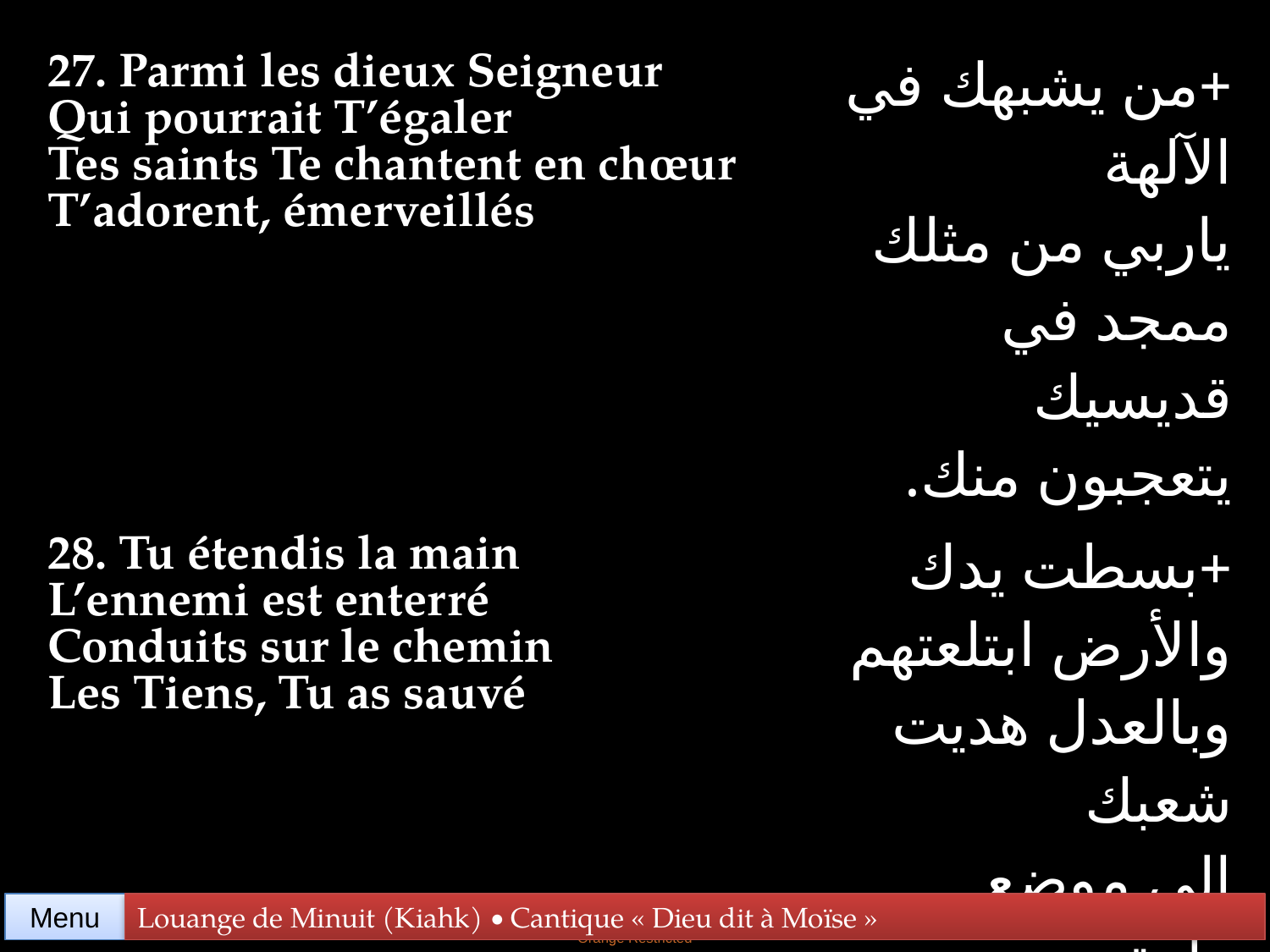

| 27. Parmi les dieux Seigneur Qui pourrait T’égaler Tes saints Te chantent en chœur T’adorent, émerveillés | +من يشبهك في الآلهة ياربي من مثلك ممجد في قديسيك يتعجبون منك. |
| --- | --- |
| 28. Tu étendis la main L’ennemi est enterré Conduits sur le chemin Les Tiens, Tu as sauvé | +بسطت يدك والأرض ابتلعتهم وبالعدل هديت شعبك إلى موضع راحتهم. |
Menu
Louange de Minuit (Kiahk) • Cantique « Dieu dit à Moïse »